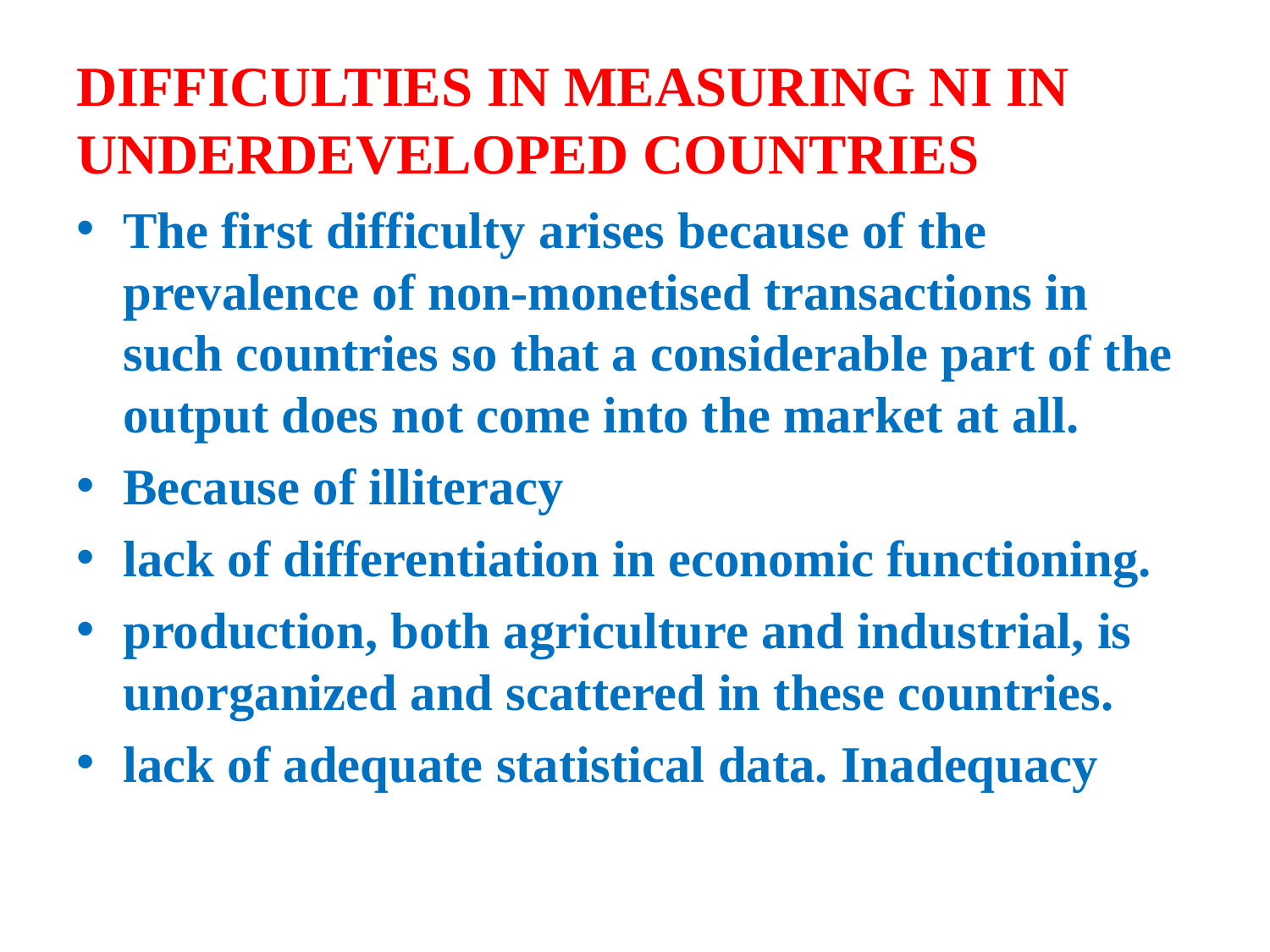

# DIFFICULTIES IN MEASURING NI IN UNDERDEVELOPED COUNTRIES
The first difficulty arises because of the prevalence of non-monetised transactions in such countries so that a considerable part of the output does not come into the market at all.
Because of illiteracy
lack of differentiation in economic functioning.
production, both agriculture and industrial, is unorganized and scattered in these countries.
lack of adequate statistical data. Inadequacy